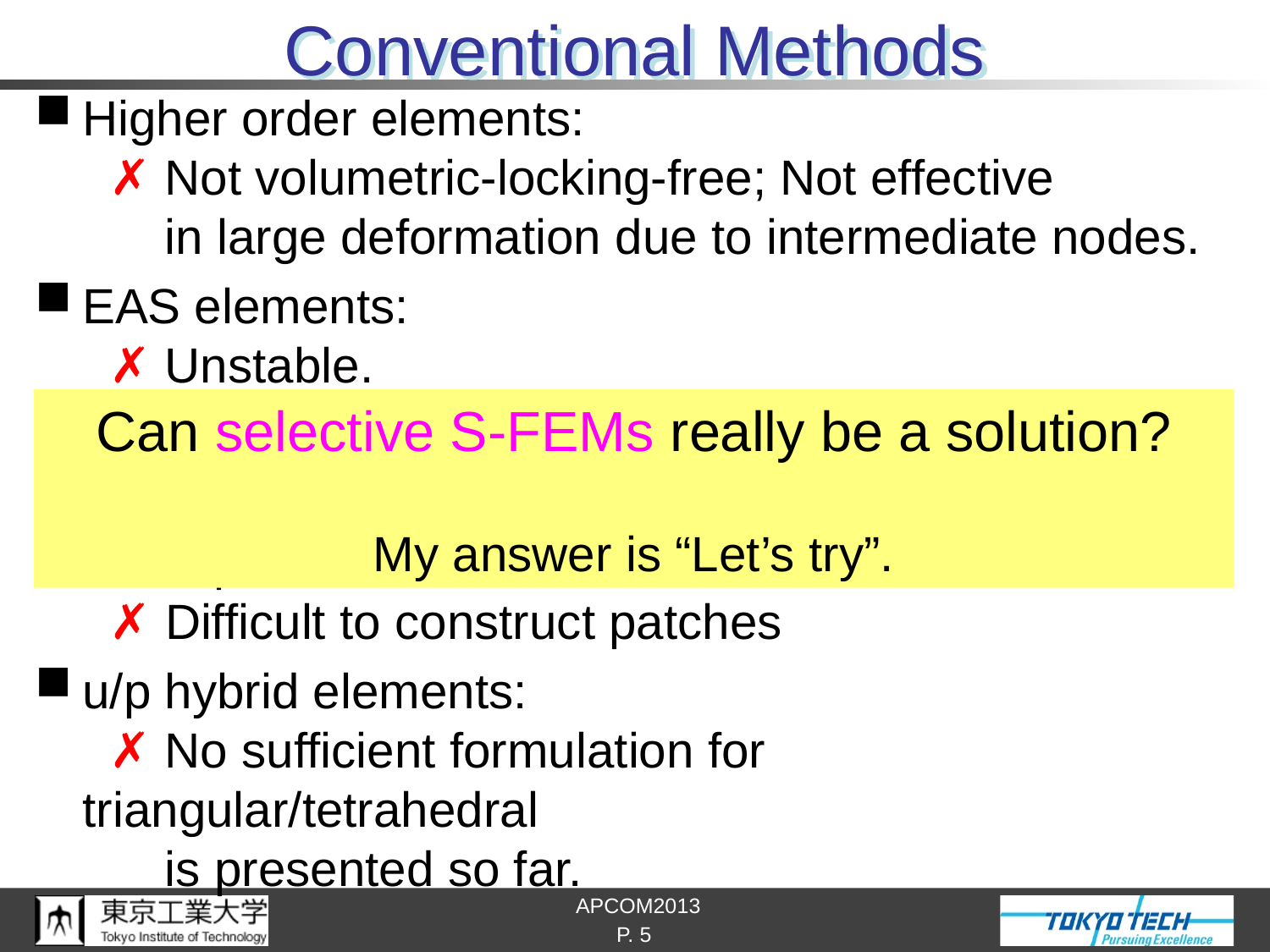

# Conventional Methods
Higher order elements:
  ✗ Not volumetric-locking-free; Not effective
      in large deformation due to intermediate nodes.
EAS elements:
  ✗ Unstable.
B-bar, F-bar and selective integration elements:
  ✗ Not applicable to triangular/tetrahedral.
F-bar patch elements:
  ✗ Difficult to construct patches
u/p hybrid elements:
  ✗ No sufficient formulation for triangular/tetrahedral
      is presented so far.

Can selective S-FEMs really be a solution?
My answer is “Let’s try”.
P. 5